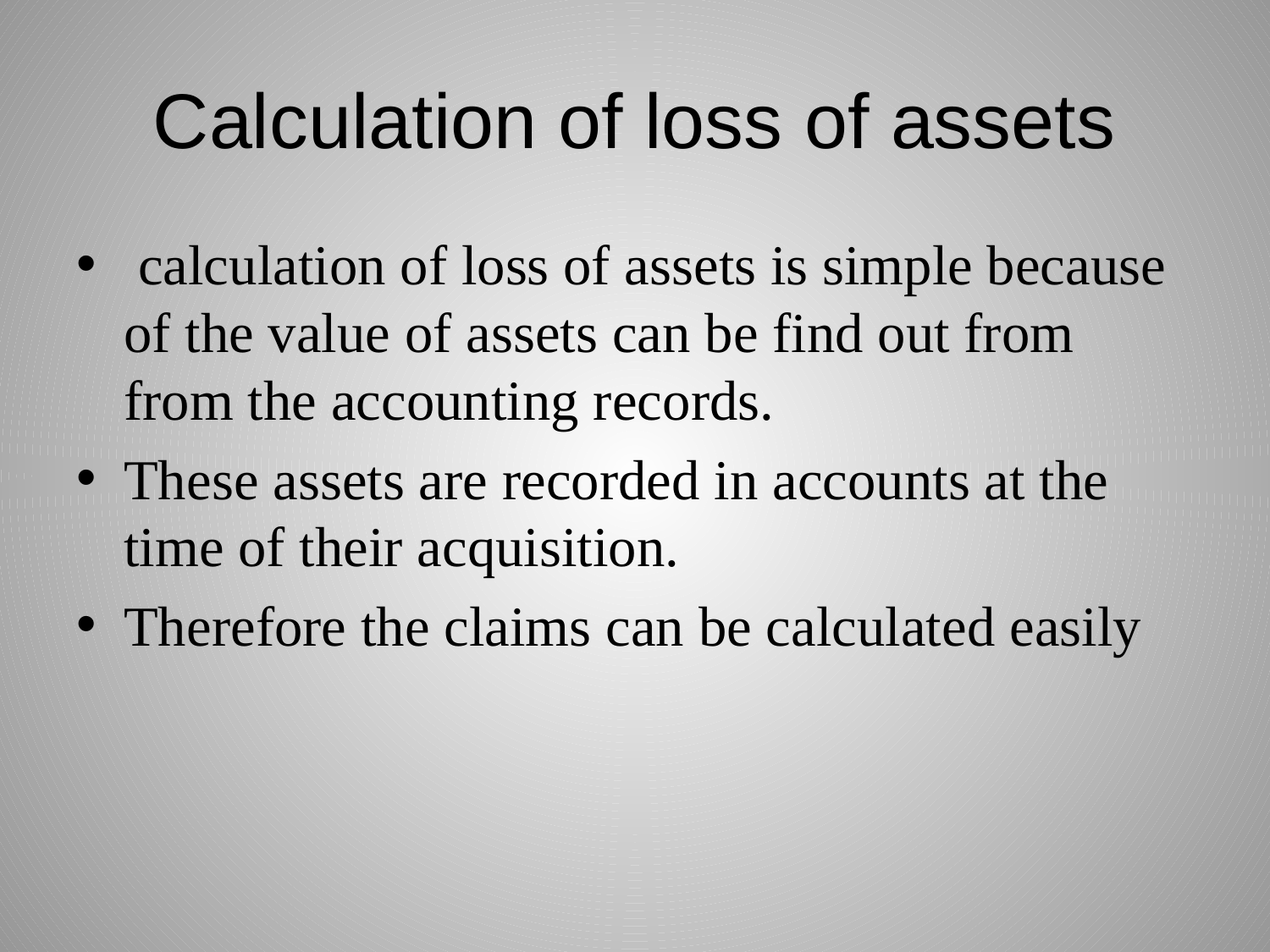

# Calculation of loss of assets
 calculation of loss of assets is simple because of the value of assets can be find out from from the accounting records.
These assets are recorded in accounts at the time of their acquisition.
Therefore the claims can be calculated easily